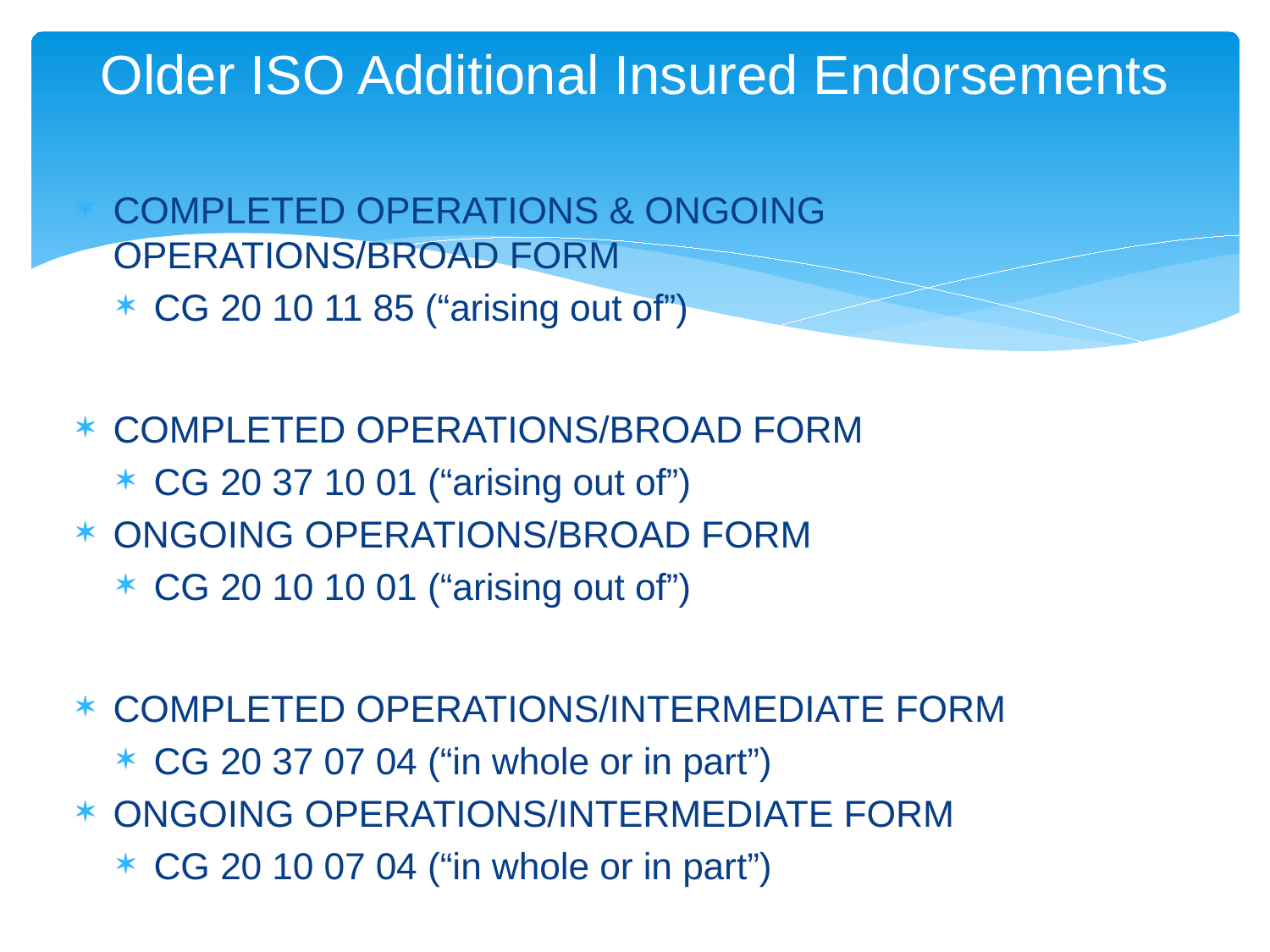

# Older ISO Additional Insured Endorsements
COMPLETED OPERATIONS & ONGOING OPERATIONS/BROAD FORM
CG 20 10 11 85 (“arising out of”)

COMPLETED OPERATIONS/BROAD FORM
CG 20 37 10 01 (“arising out of”)
ONGOING OPERATIONS/BROAD FORM
CG 20 10 10 01 (“arising out of”)

COMPLETED OPERATIONS/INTERMEDIATE FORM
CG 20 37 07 04 (“in whole or in part”)
ONGOING OPERATIONS/INTERMEDIATE FORM
CG 20 10 07 04 (“in whole or in part”)